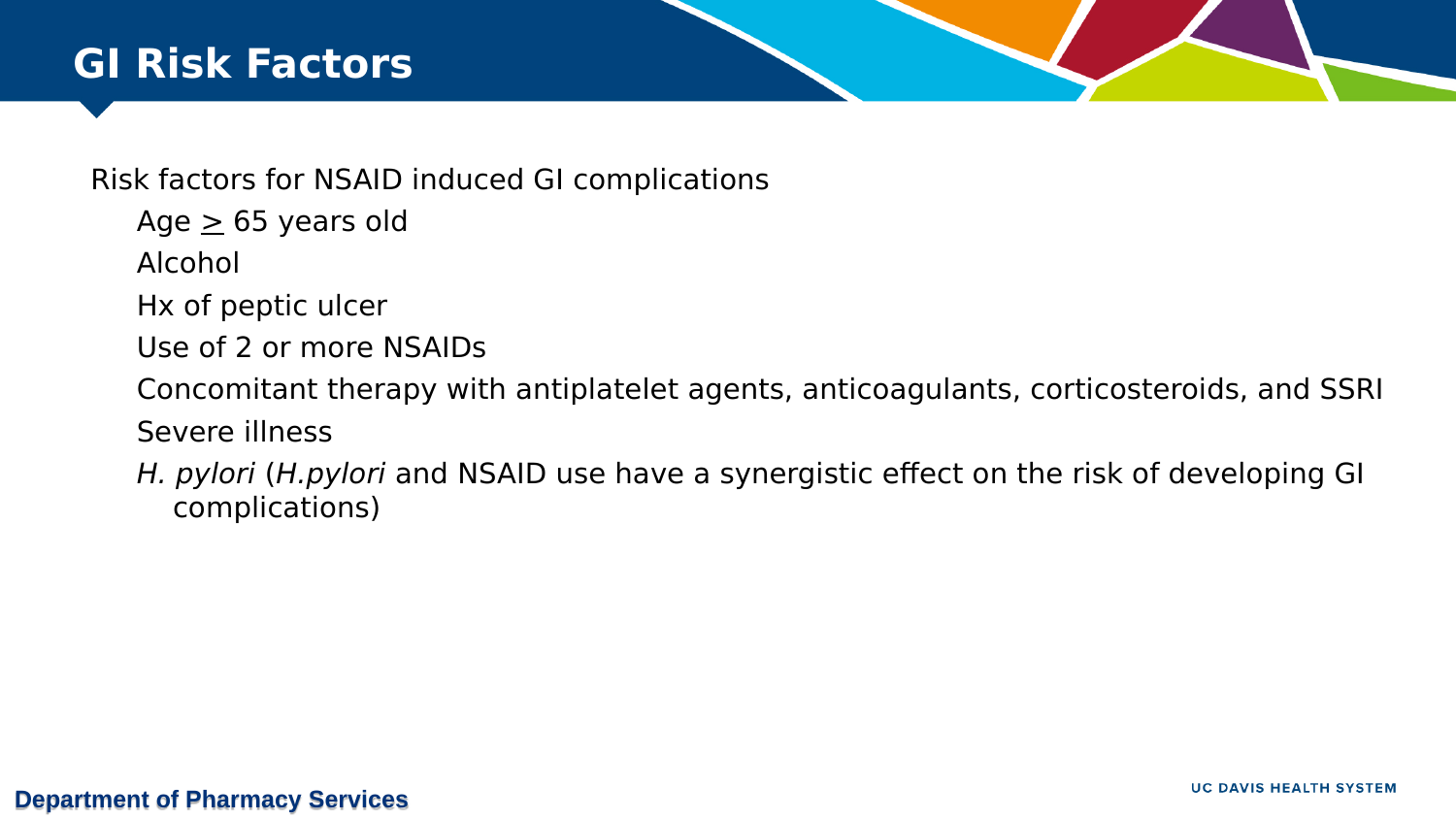

# GI Risk Factors
Risk factors for NSAID induced GI complications
Age > 65 years old
Alcohol
Hx of peptic ulcer
Use of 2 or more NSAIDs
Concomitant therapy with antiplatelet agents, anticoagulants, corticosteroids, and SSRI
Severe illness
H. pylori (H.pylori and NSAID use have a synergistic effect on the risk of developing GI complications)